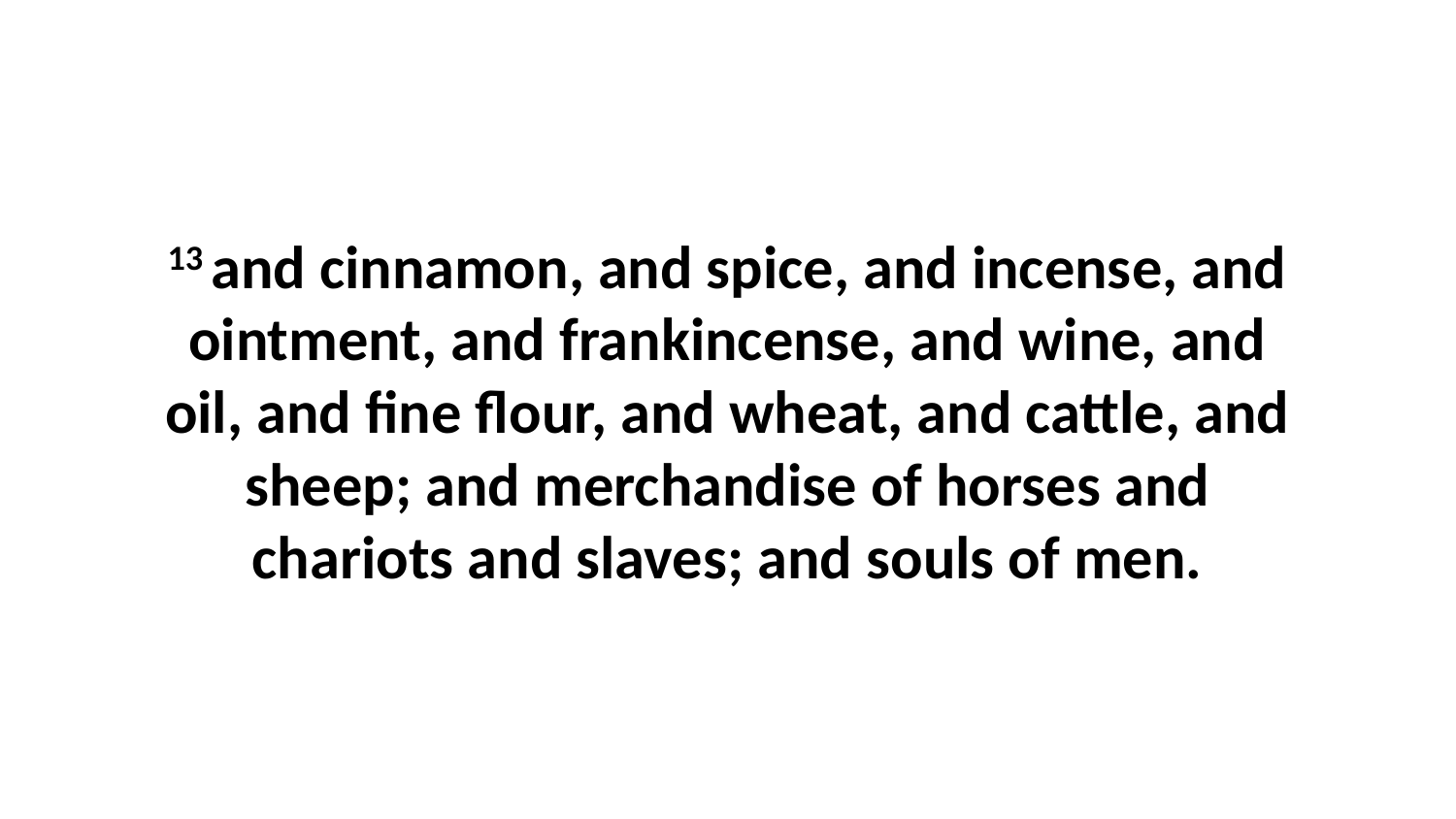

13 and cinnamon, and spice, and incense, and ointment, and frankincense, and wine, and oil, and fine flour, and wheat, and cattle, and sheep; and merchandise of horses and chariots and slaves; and souls of men.